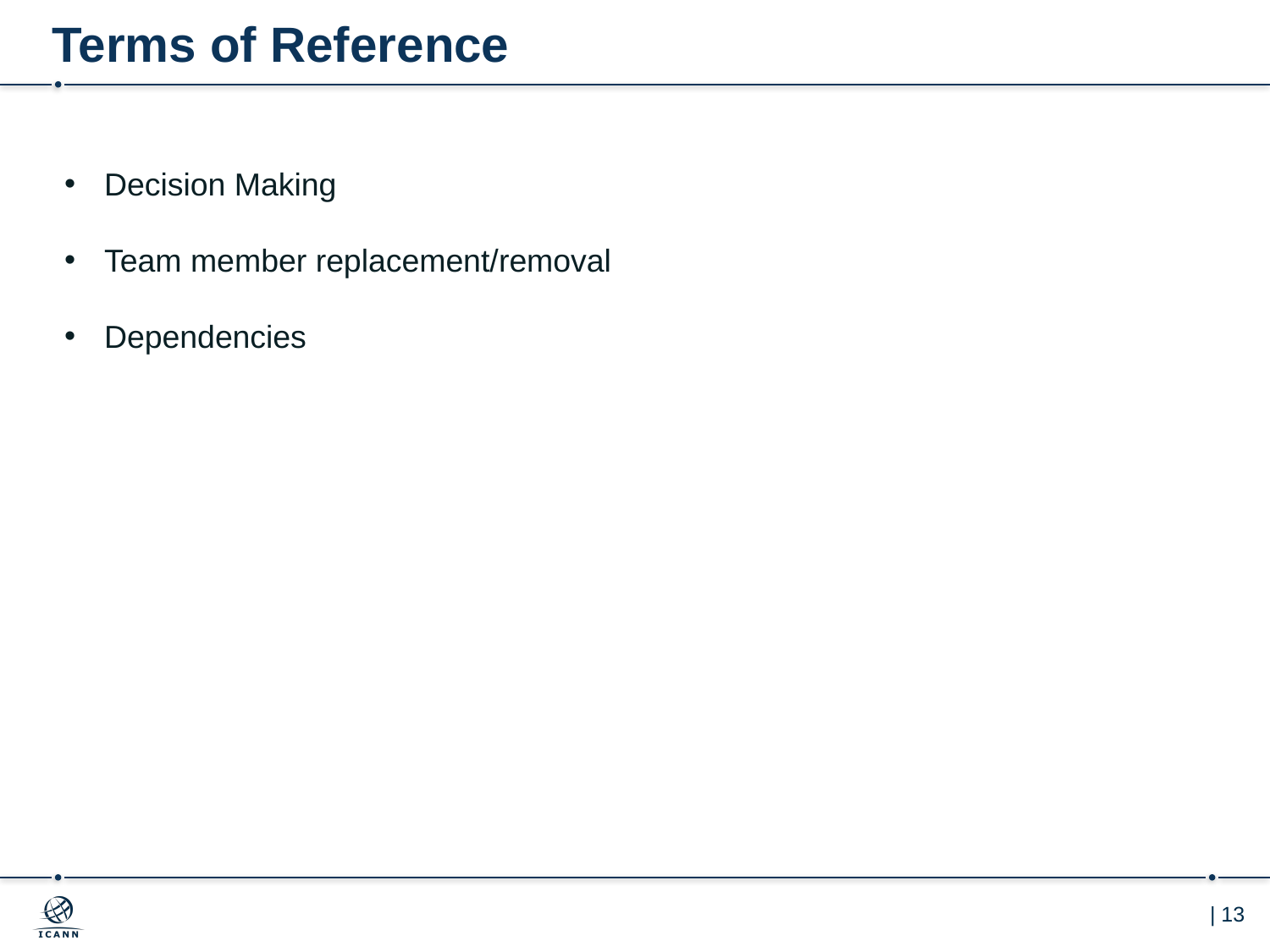

# Terms of Reference
Decision Making

Team member replacement/removal

Dependencies